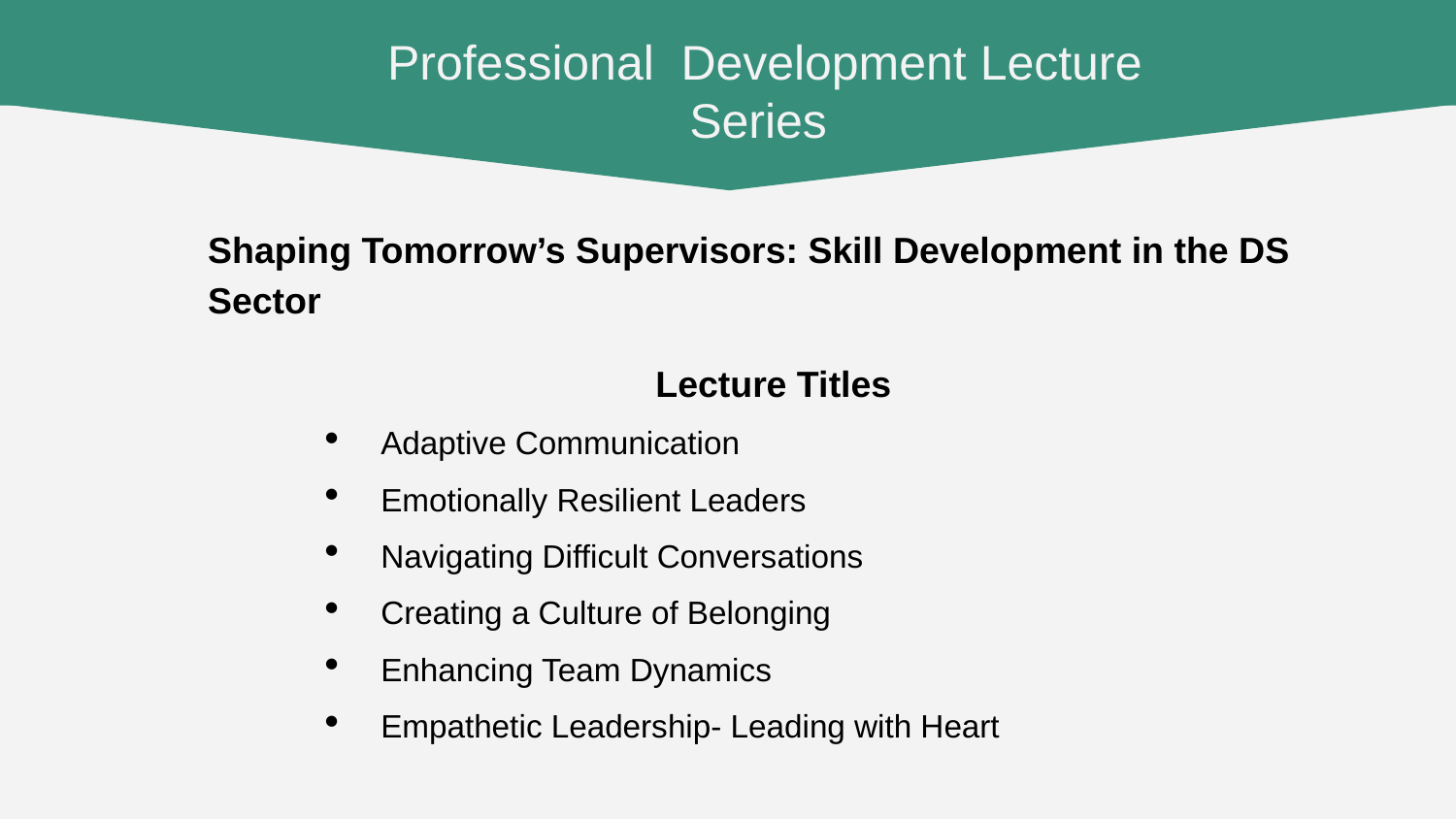

# Professional  Development Lecture Series
Shaping Tomorrow’s Supervisors: Skill Development in the DS Sector

Lecture Titles
Adaptive Communication
Emotionally Resilient Leaders
Navigating Difficult Conversations
Creating a Culture of Belonging
Enhancing Team Dynamics
Empathetic Leadership- Leading with Heart